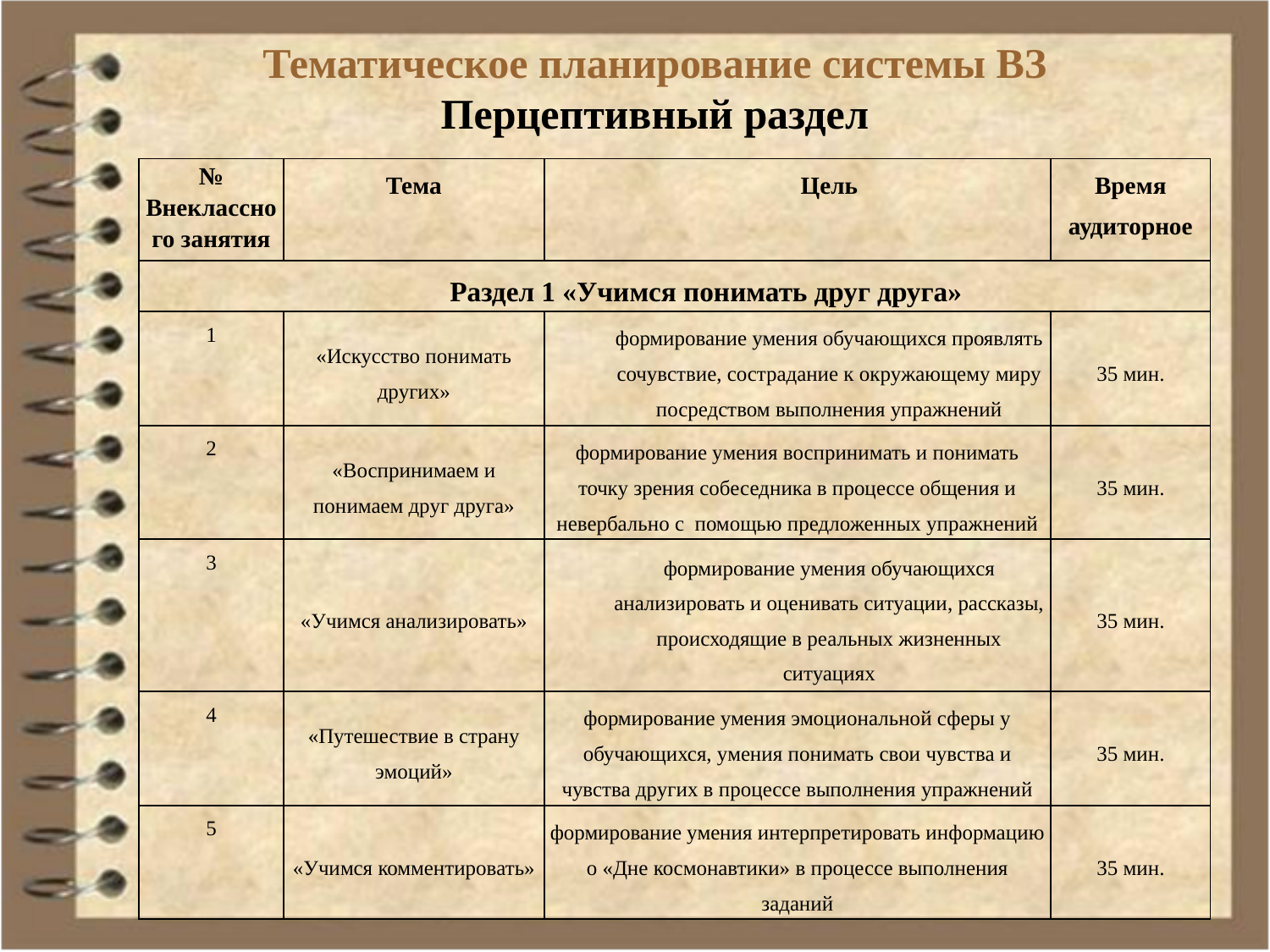

Тематическое планирование системы ВЗ
Перцептивный раздел

| № Внеклассного занятия | Тема | Цель | Время аудиторное |
| --- | --- | --- | --- |
| Раздел 1 «Учимся понимать друг друга» |  |  |  |
| 1 | «Искусство понимать других» | формирование умения обучающихся проявлять сочувствие, сострадание к окружающему миру посредством выполнения упражнений | 35 мин. |
| 2 | «Воспринимаем и понимаем друг друга» | формирование умения воспринимать и понимать точку зрения собеседника в процессе общения и невербально с помощью предложенных упражнений | 35 мин. |
| 3 | «Учимся анализировать» | формирование умения обучающихся анализировать и оценивать ситуации, рассказы, происходящие в реальных жизненных ситуациях | 35 мин. |
| 4 | «Путешествие в страну эмоций» | формирование умения эмоциональной сферы у обучающихся, умения понимать свои чувства и чувства других в процессе выполнения упражнений | 35 мин. |
| 5 | «Учимся комментировать» | формирование умения интерпретировать информацию о «Дне космонавтики» в процессе выполнения заданий | 35 мин. |